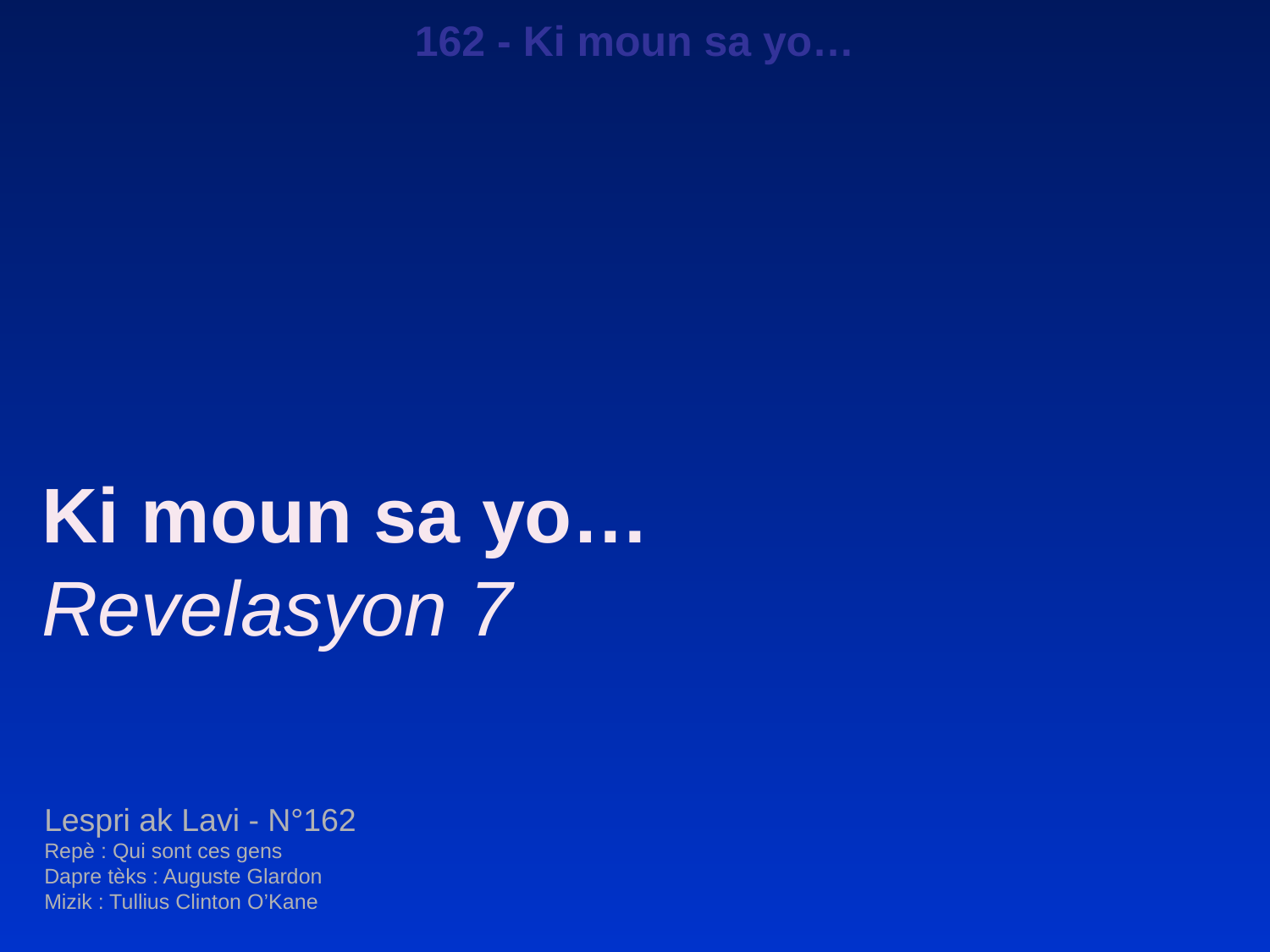

162 - Ki moun sa yo…
Ki moun sa yo…
Revelasyon 7
Lespri ak Lavi - N°162
Repè : Qui sont ces gens
Dapre tèks : Auguste Glardon
Mizik : Tullius Clinton O’Kane